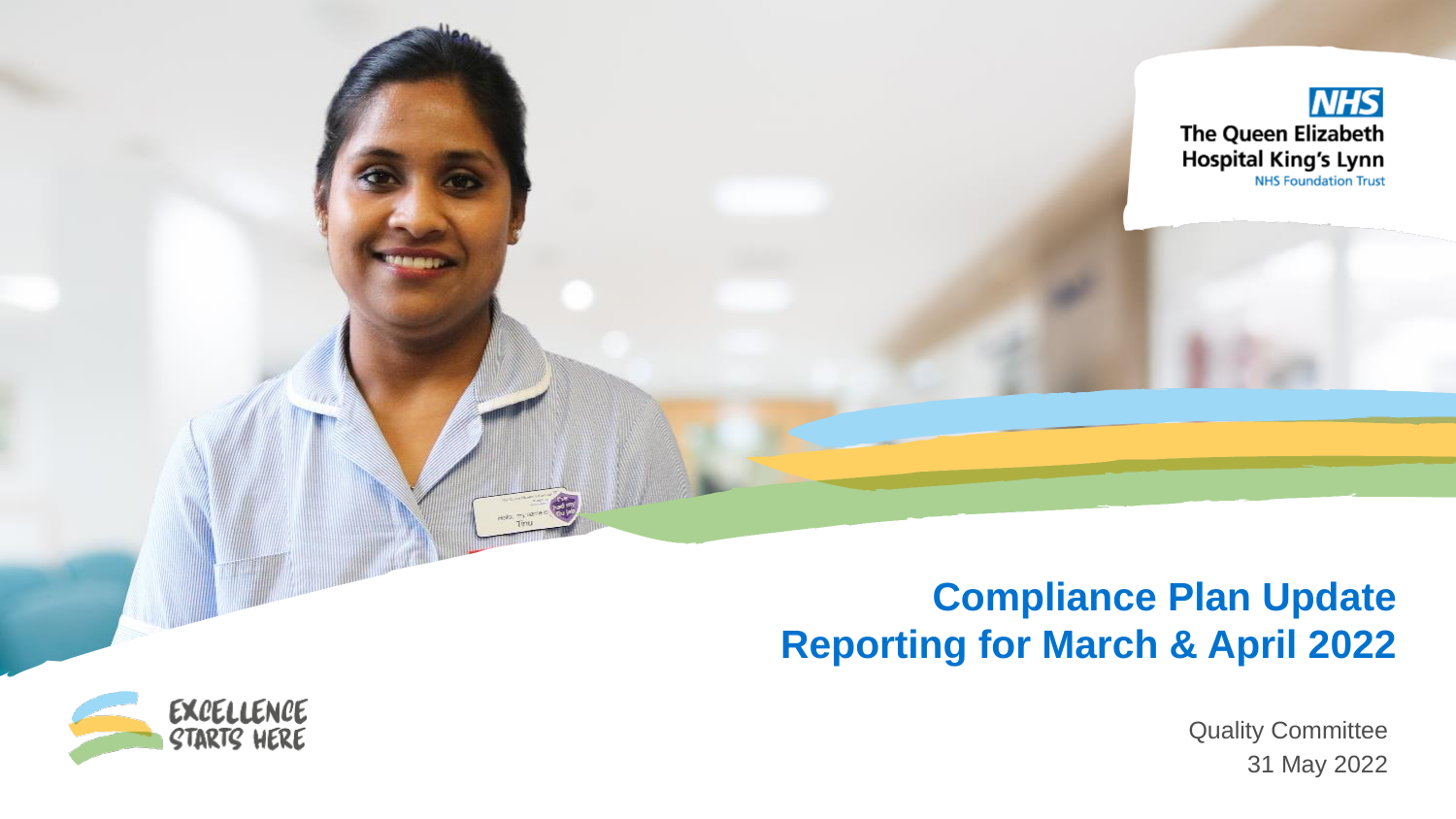

# Compliance Plan Update Reporting for March & April 2022
 Quality Committee
31 May 2022